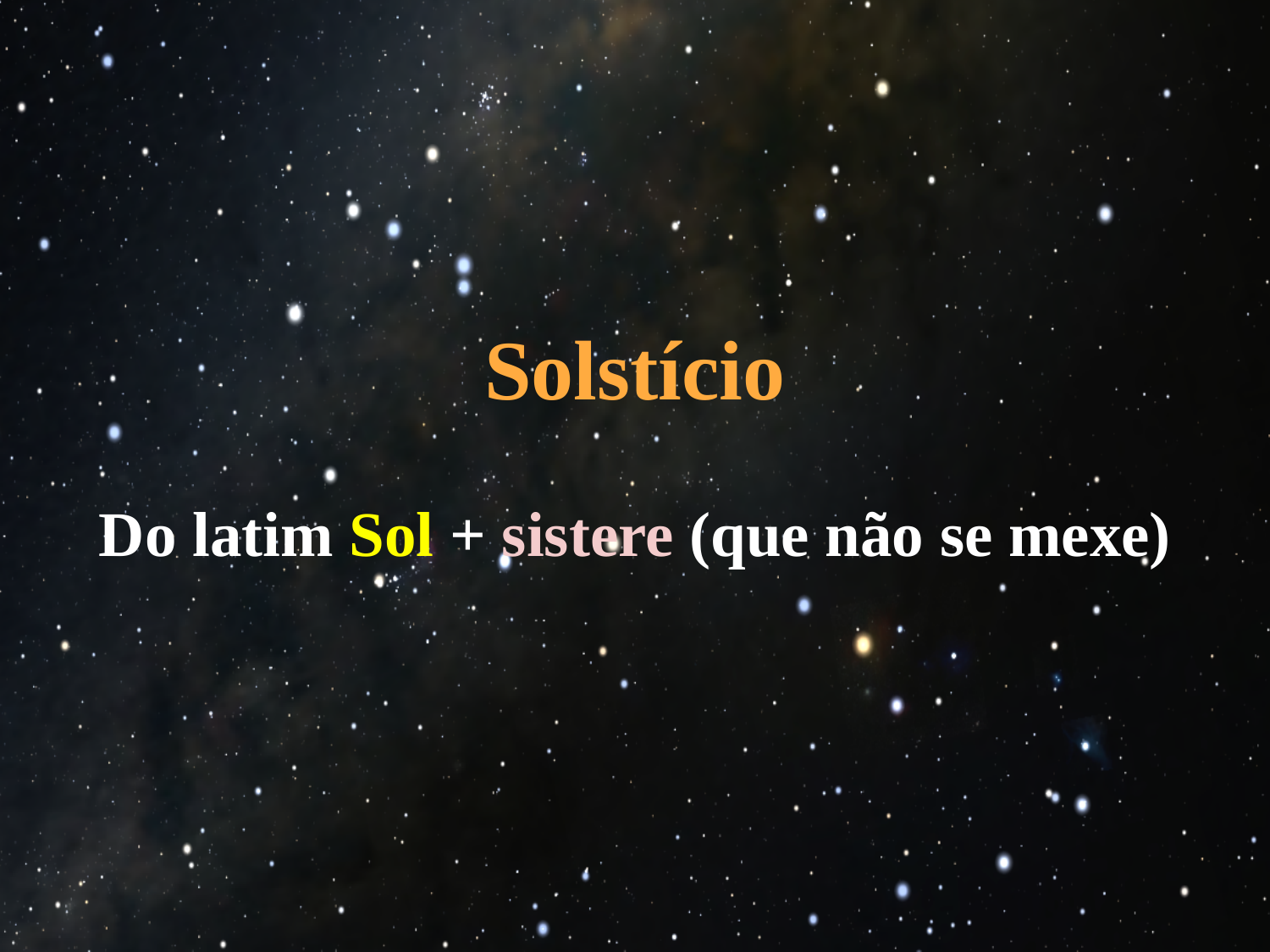

Solstício

Do latim Sol + sistere (que não se mexe)